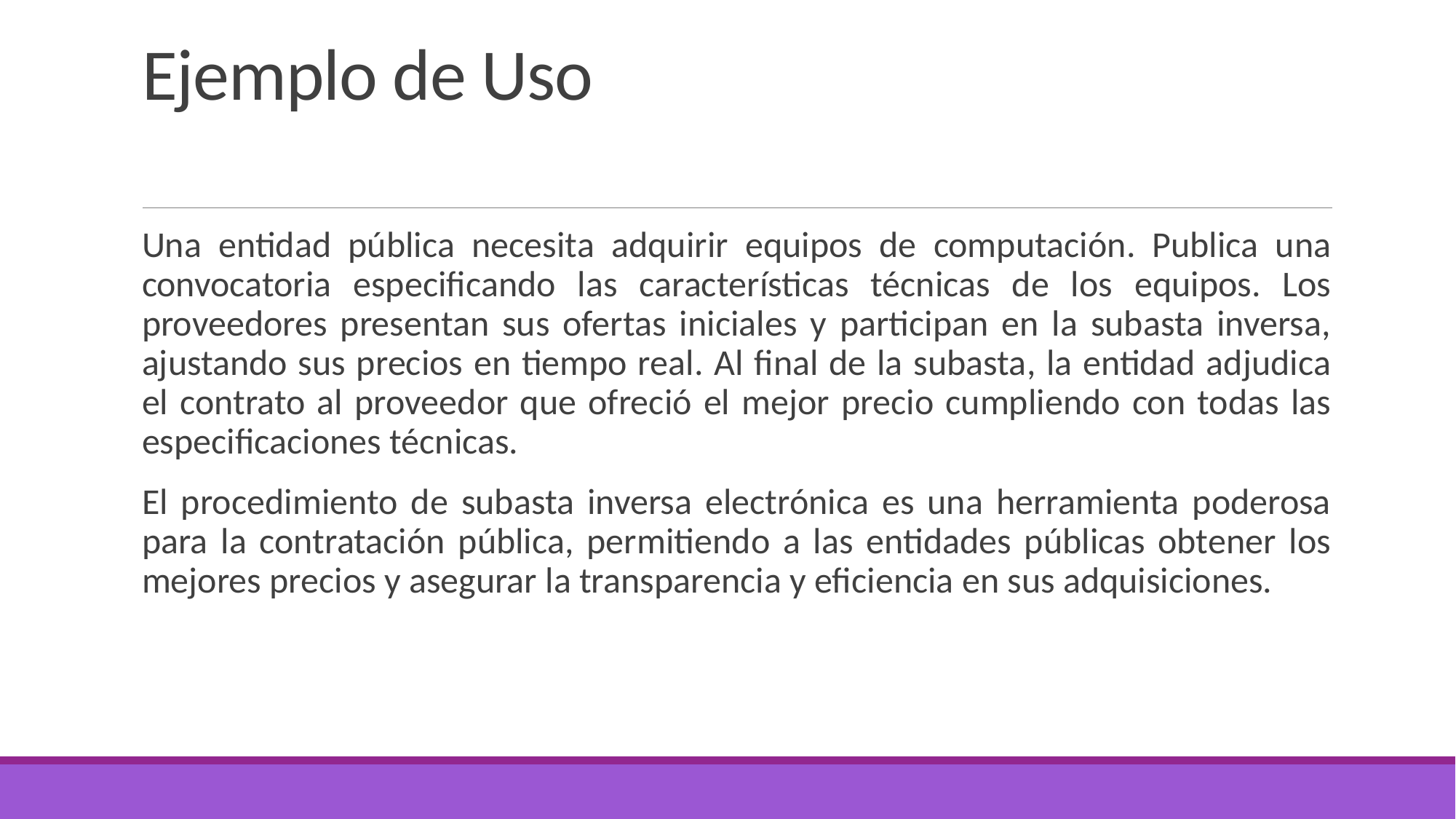

# Ejemplo de Uso
Una entidad pública necesita adquirir equipos de computación. Publica una convocatoria especificando las características técnicas de los equipos. Los proveedores presentan sus ofertas iniciales y participan en la subasta inversa, ajustando sus precios en tiempo real. Al final de la subasta, la entidad adjudica el contrato al proveedor que ofreció el mejor precio cumpliendo con todas las especificaciones técnicas.
El procedimiento de subasta inversa electrónica es una herramienta poderosa para la contratación pública, permitiendo a las entidades públicas obtener los mejores precios y asegurar la transparencia y eficiencia en sus adquisiciones.